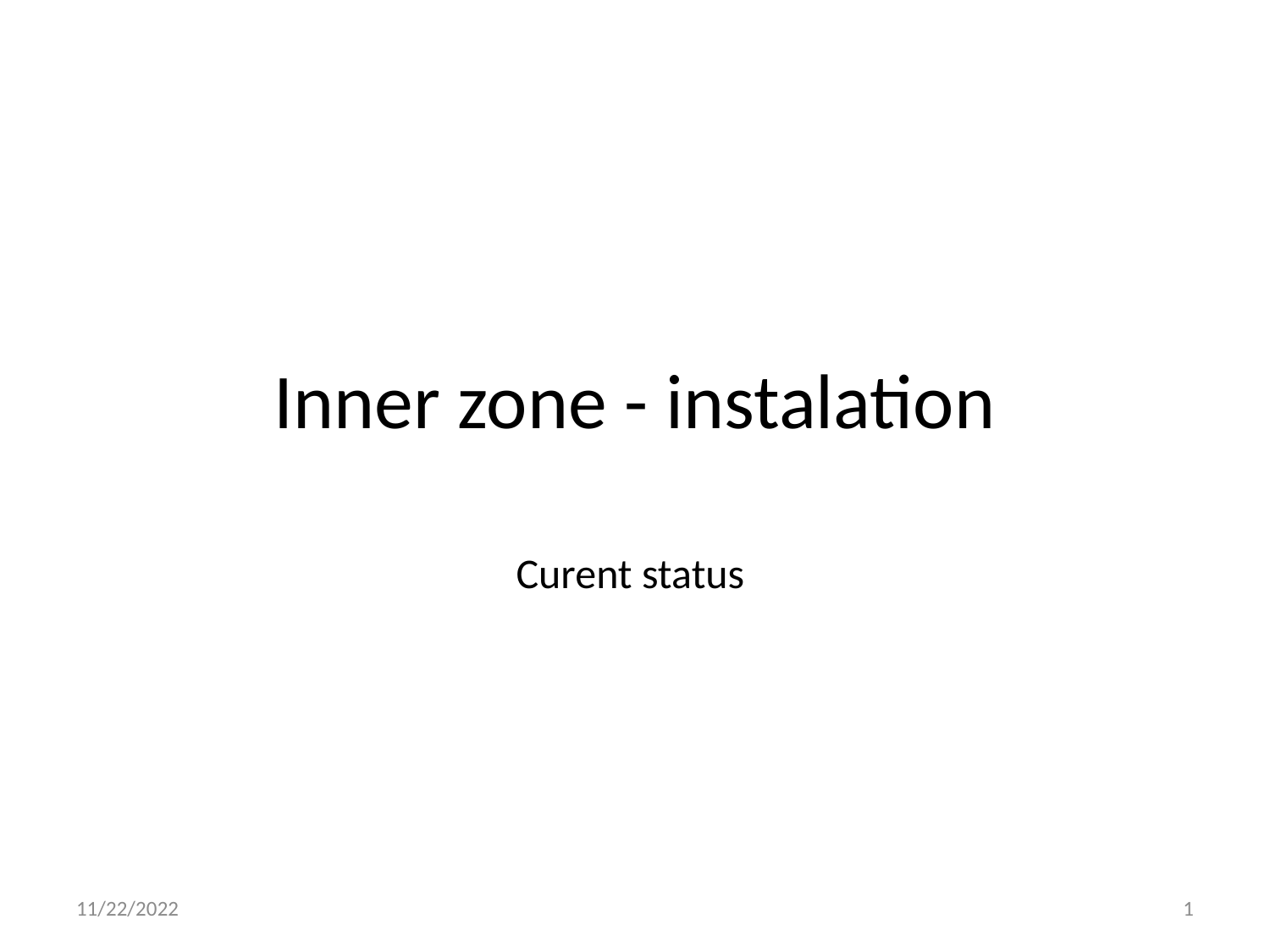

# Inner zone - instalation
Curent status
11/22/2022
1